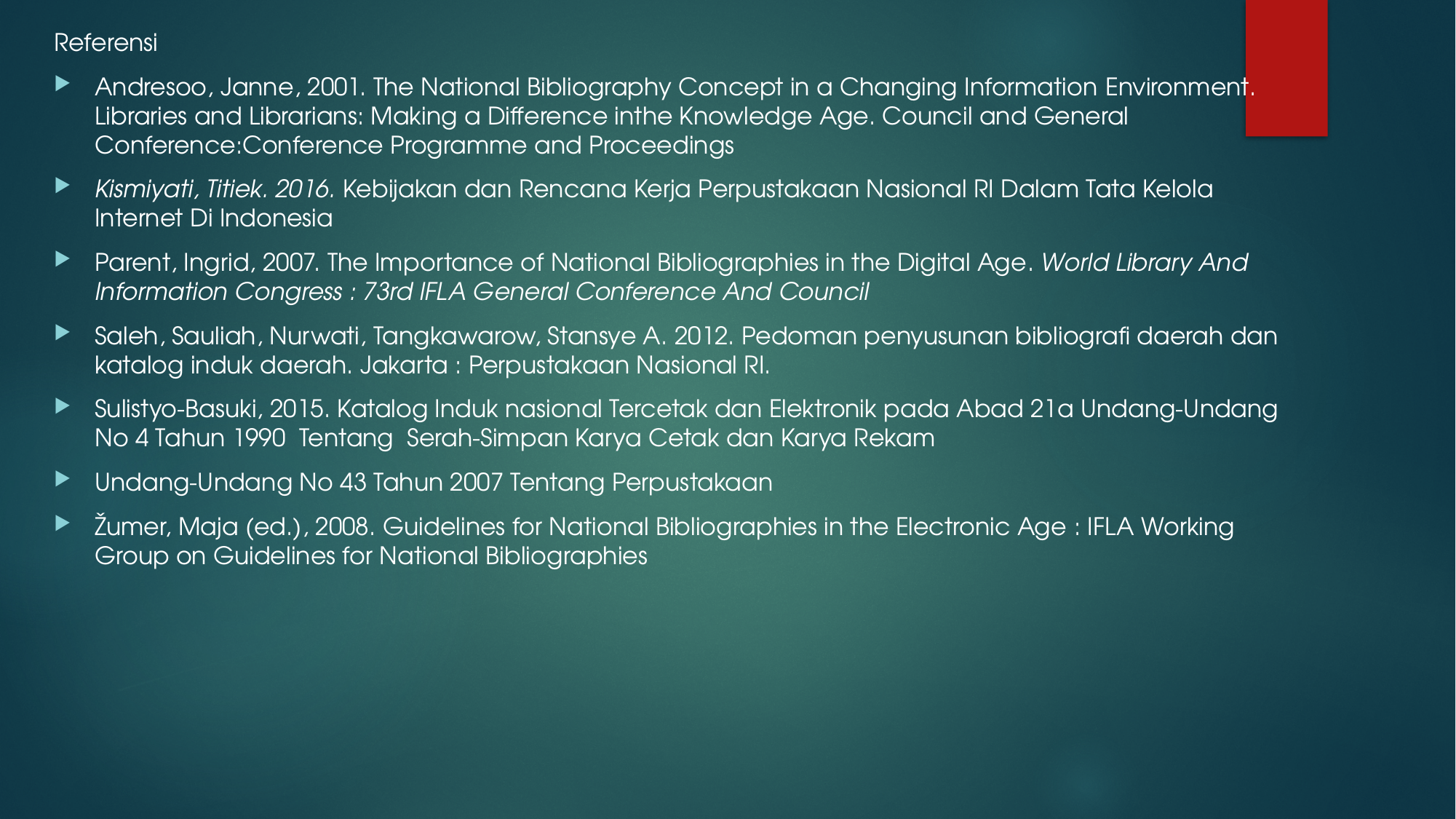

Referensi
Andresoo, Janne, 2001. The National Bibliography Concept in a Changing Information Environment. Libraries and Librarians: Making a Difference inthe Knowledge Age. Council and General Conference:Conference Programme and Proceedings
Kismiyati, Titiek. 2016. Kebijakan dan Rencana Kerja Perpustakaan Nasional RI Dalam Tata Kelola Internet Di Indonesia
Parent, Ingrid, 2007. The Importance of National Bibliographies in the Digital Age. World Library And Information Congress : 73rd IFLA General Conference And Council
Saleh, Sauliah, Nurwati, Tangkawarow, Stansye A. 2012. Pedoman penyusunan bibliografi daerah dan katalog induk daerah. Jakarta : Perpustakaan Nasional RI.
Sulistyo-Basuki, 2015. Katalog Induk nasional Tercetak dan Elektronik pada Abad 21a Undang-Undang No 4 Tahun 1990  Tentang  Serah-Simpan Karya Cetak dan Karya Rekam
Undang-Undang No 43 Tahun 2007 Tentang Perpustakaan
Žumer, Maja (ed.), 2008. Guidelines for National Bibliographies in the Electronic Age : IFLA Working Group on Guidelines for National Bibliographies